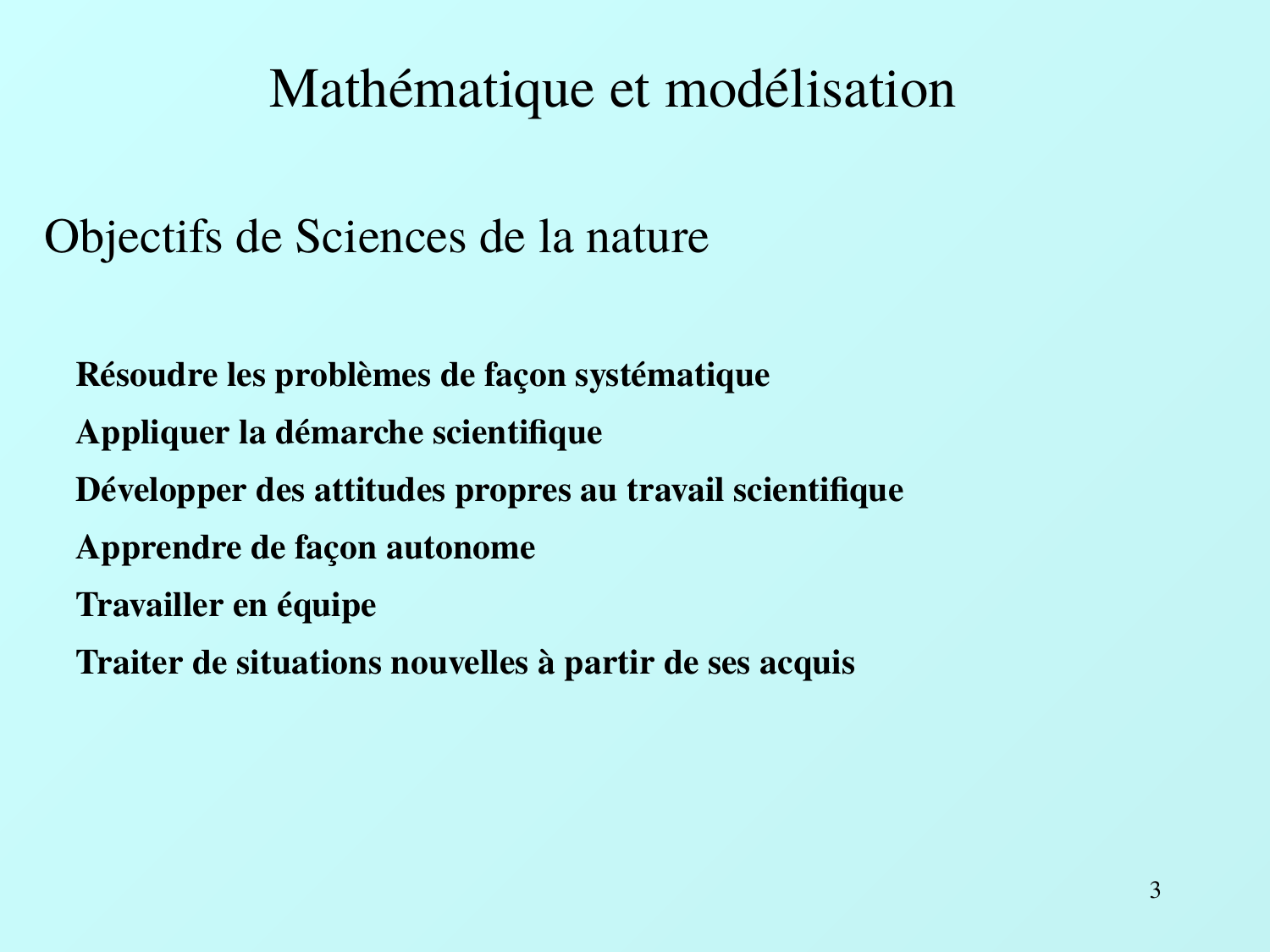

Mathématique et modélisation
Objectifs de Sciences de la nature
Résoudre les problèmes de façon systématique
Appliquer la démarche scientifique
Développer des attitudes propres au travail scientifique
Apprendre de façon autonome
Travailler en équipe
Traiter de situations nouvelles à partir de ses acquis
3